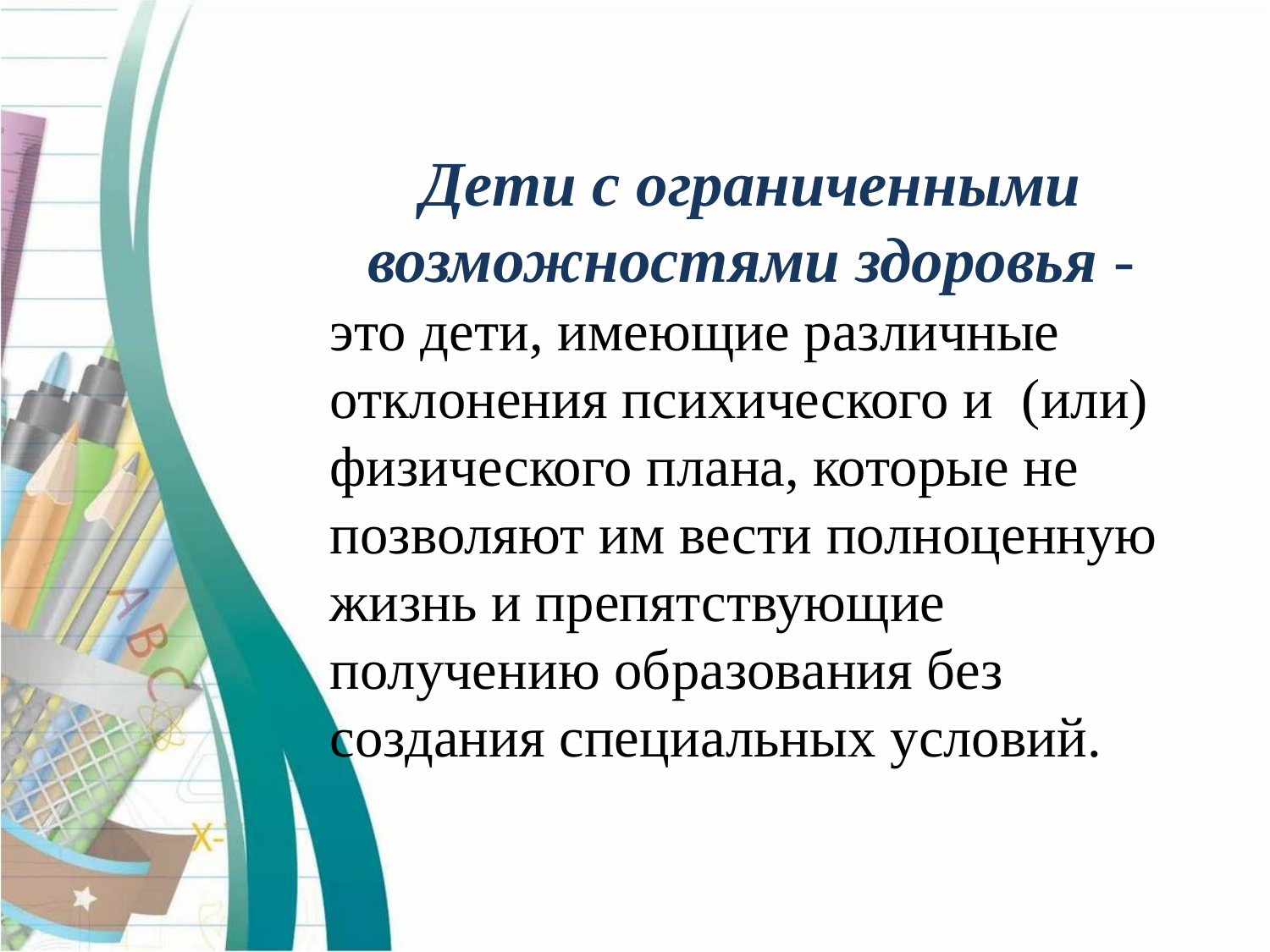

Дети с ограниченными возможностями здоровья -
это дети, имеющие различные отклонения психического и  (или) физического плана, которые не позволяют им вести полноценную жизнь и препятствующие получению образования без создания специальных условий.